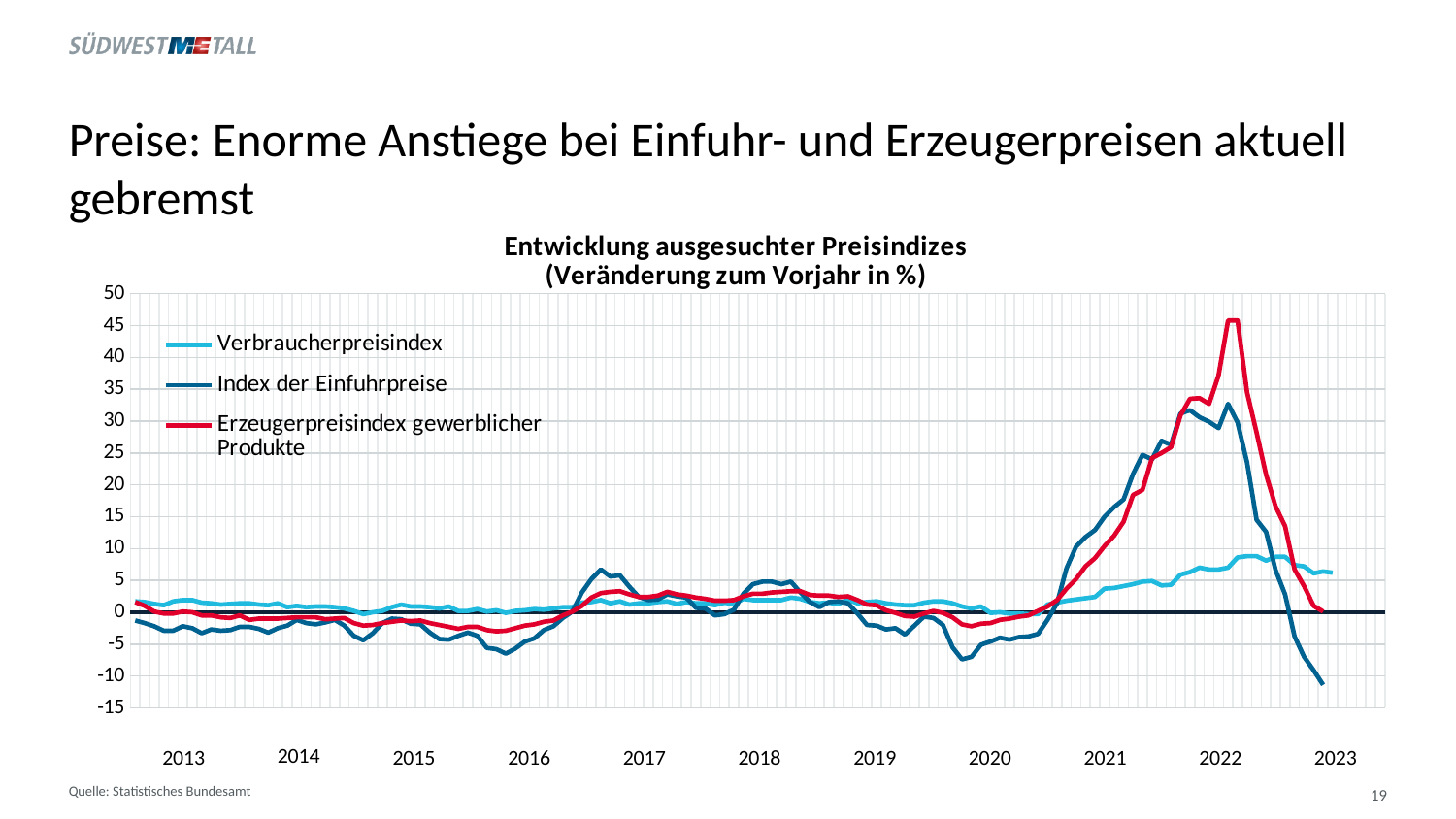

# Preise: Enorme Anstiege bei Einfuhr- und Erzeugerpreisen aktuell gebremst

### Chart: Entwicklung ausgesuchter Preisindizes
(Veränderung zum Vorjahr in %)

| Category | Verbraucherpreisindex | Index der Einfuhrpreise | Erzeugerpreisindex gewerblicher Produkte |
|---|---|---|---|
| 2013-1 | 1.7 | -1.3 | 1.6 |
| 2013-2 | 1.6 | -1.7 | 1.0 |
| 2013-3 | 1.3 | -2.2 | 0.1 |
| 2013-4 | 1.1 | -2.9 | -0.2 |
| 2013-5 | 1.7 | -2.9 | -0.2 |
| 2013-6 | 1.9 | -2.2 | 0.1 |
| 2013-7 | 1.9 | -2.5 | 0.0 |
| 2013-8 | 1.5 | -3.3 | -0.5 |
| 2013-9 | 1.4 | -2.7 | -0.5 |
| 2013-10 | 1.2 | -2.9 | -0.8 |
| 2013-11 | 1.3 | -2.8 | -0.9 |
| 2013-12 | 1.4 | -2.3 | -0.5 |
| 2014-1 | 1.4 | -2.3 | -1.2 |
| 2014-2 | 1.2 | -2.6 | -1.0 |
| 2014-3 | 1.1 | -3.2 | -1.0 |
| 2014-4 | 1.4 | -2.5 | -1.0 |
| 2014-5 | 0.8 | -2.1 | -0.9 |
| 2014-6 | 1.0 | -1.2 | -0.8 |
| 2014-7 | 0.8 | -1.7 | -0.8 |
| 2014-8 | 0.9 | -1.9 | -0.8 |
| 2014-9 | 0.9 | -1.6 | -1.1 |
| 2014-10 | 0.8 | -1.2 | -1.0 |
| 2014-11 | 0.6 | -2.1 | -0.9 |
| 2014-12 | 0.2 | -3.7 | -1.7 |
| 2015-01 | -0.3 | -4.4 | -2.1 |
| 2015-02 | 0.0 | -3.3 | -2.0 |
| 2015-03 | 0.2 | -1.7 | -1.7 |
| 2015-04 | 0.8 | -1.0 | -1.5 |
| 2015-05 | 1.2 | -1.1 | -1.3 |
| 2015-06 | 0.9 | -1.8 | -1.4 |
| 2015-07 | 0.9 | -1.9 | -1.3 |
| 2015-08 | 0.8 | -3.2 | -1.7 |
| 2015-09 | 0.6 | -4.2 | -2.0 |
| 2015-10 | 0.9 | -4.3 | -2.3 |
| 2015-11 | 0.2 | -3.7 | -2.6 |
| 2015-12 | 0.2 | -3.2 | -2.3 |
| 2016-01 | 0.5 | -3.7 | -2.3 |
| 2016-02 | 0.1 | -5.6 | -2.8 |
| 2016-03 | 0.3 | -5.8 | -3.0 |
| 2016-04 | -0.1 | -6.5 | -2.9 |
| 2016-05 | 0.2 | -5.7 | -2.5 |
| 2016-06 | 0.3 | -4.6 | -2.1 |
| 2016-07 | 0.5 | -4.1 | -1.9 |
| 2016-08 | 0.4 | -2.8 | -1.5 |
| 2016-09 | 0.6 | -2.2 | -1.3 |
| 2016-10 | 0.8 | -0.9 | -0.5 |
| 2016-11 | 0.8 | 0.1 | 0.1 |
| 2016-12 | 1.5 | 3.1 | 1.0 |
| 2017-01 | 1.6 | 5.2 | 2.3 |
| 2017-02 | 1.9 | 6.7 | 3.0 |
| 2017-03 | 1.4 | 5.6 | 3.2 |
| 2017-04 | 1.7 | 5.8 | 3.3 |
| 2017-05 | 1.2 | 4.0 | 2.8 |
| 2017-06 | 1.4 | 2.4 | 2.4 |
| 2017-07 | 1.4 | 1.9 | 2.4 |
| 2017-08 | 1.6 | 2.0 | 2.6 |
| 2017-09 | 1.7 | 2.8 | 3.2 |
| 2017-10 | 1.3 | 2.5 | 2.8 |
| 2017-11 | 1.6 | 2.3 | 2.6 |
| 2017-12 | 1.4 | 0.7 | 2.3 |
| 2018-01 | 1.4 | 0.6 | 2.1 |
| 2018-02 | 1.1 | -0.5 | 1.8 |
| 2018-03 | 1.5 | -0.3 | 1.8 |
| 2018-04 | 1.3 | 0.4 | 1.9 |
| 2018-05 | 2.1 | 2.9 | 2.5 |
| 2018-06 | 1.9 | 4.4 | 2.9 |
| 2018-07 | 1.9 | 4.8 | 2.9 |
| 2018-08 | 1.9 | 4.8 | 3.1 |
| 2018-09 | 1.9 | 4.4 | 3.2 |
| 2018-10 | 2.3 | 4.8 | 3.3 |
| 2018-11 | 2.1 | 3.1 | 3.3 |
| 2018-12 | 1.6 | 1.6 | 2.7 |
| 2019-01 | 1.4 | 0.8 | 2.6 |
| 2019-02 | 1.5 | 1.6 | 2.6 |
| 2019-03 | 1.3 | 1.7 | 2.4 |
| 2019-04 | 2.0 | 1.4 | 2.5 |
| 2019-05 | 1.4 | -0.2 | 1.9 |
| 2019-06 | 1.6 | -2.0 | 1.2 |
| 2019-07 | 1.7 | -2.1 | 1.1 |
| 2019-08 | 1.4 | -2.7 | 0.3 |
| 2019-09 | 1.2 | -2.5 | -0.1 |
| 2019-10 | 1.1 | -3.5 | -0.6 |
| 2019-11 | 1.1 | -2.1 | -0.7 |
| 2019-12 | 1.5 | -0.7 | -0.2 |
| 2020-01 | 1.7 | -0.9 | 0.2 |
| 2020-02 | 1.7 | -2.0 | -0.1 |
| 2020-03 | 1.4 | -5.5 | -0.8 |
| 2020-04 | 0.9 | -7.4 | -1.9 |
| 2020-05 | 0.6 | -7.0 | -2.2 |
| 2020-06 | 0.9 | -5.1 | -1.8 |
| 2020-07 | -0.1 | -4.6 | -1.7 |
| 2020-08 | 0.0 | -4.0 | -1.2 |
| 2020-09 | -0.2 | -4.3 | -1.0 |
| 2020-10 | -0.2 | -3.9 | -0.7 |
| 2020-11 | -0.3 | -3.8 | -0.5 |
| 2020-12 | -0.3 | -3.4 | 0.2 |
| 2021-1 | 1.2 | -1.2 | 0.9 |
| 2021-2 | 1.5 | 1.4 | 1.9 |
| 2021-3 | 1.8 | 6.9 | 3.7 |
| 2021-4 | 2.0 | 10.3 | 5.2 |
| 2021-5 | 2.2 | 11.8 | 7.2 |
| 2021-6 | 2.4 | 12.9 | 8.5 |
| 2021-7 | 3.7 | 15.0 | 10.4 |
| 2021-8 | 3.8 | 16.5 | 12.0 |
| 2021-9 | 4.1 | 17.7 | 14.2 |
| 2021-10 | 4.4 | 21.7 | 18.4 |
| 2021-11 | 4.8 | 24.7 | 19.2 |
| 2021-12 | 4.9 | 24.0 | 24.2 |
| 2022-1 | 4.2 | 26.9 | 25.0 |
| 2022-2 | 4.3 | 26.3 | 25.9 |
| 2022-3 | 5.9 | 31.2 | 30.9 |
| 2022-4 | 6.3 | 31.7 | 33.5 |
| 2022-5 | 7.0 | 30.6 | 33.6 |
| 2022-6 | 6.7 | 29.9 | 32.7 |
| 2022-7 | 6.7 | 28.9 | 37.2 |
| 2022-8 | 7.0 | 32.7 | 45.8 |
| 2022-9 | 8.6 | 29.8 | 45.8 |
| 2022-10 | 8.8 | 23.5 | 34.5 |
| 2022-11 | 8.8 | 14.5 | 28.2 |
| 2022-12 | 8.1 | 12.6 | 21.6 |
| 2023-1 | 8.7 | 6.6 | 16.6 |
| 2023-2 | 8.7 | 2.8 | 13.5 |
| 2023-3 | 7.4 | -3.8 | 6.7 |
| 2023-4 | 7.2 | -7.0 | 4.1 |
| 2023-5 | 6.1 | -9.1 | 1.0 |
| 2023-6 | 6.4 | -11.4 | 0.1 |
| 2023-7 | 6.2 | None | None |
| 2023-8 | None | None | None |
| 2023-9 | None | None | None |
| 2023-10 | None | None | None |
| 2023-11 | None | None | None |
| 2023-12 | None | None | None |
2014
2013
2015
2016
2017
2018
2019
2020
2021
2022
2023
Quelle: Statistisches Bundesamt
19